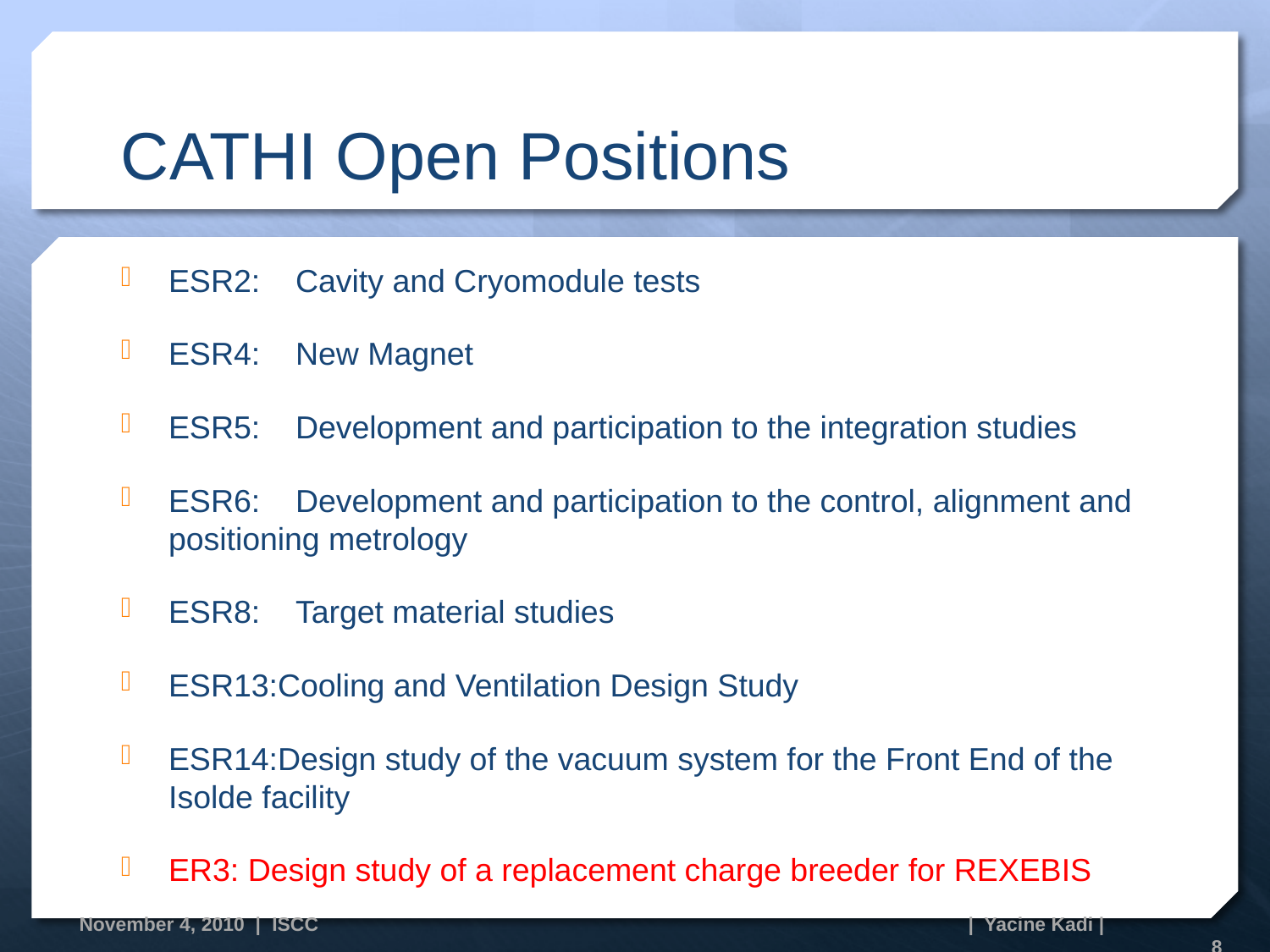

# CATHI Open Positions
ESR2:	Cavity and Cryomodule tests
ESR4:	New Magnet
ESR5:	Development and participation to the integration studies
ESR6:	Development and participation to the control, alignment and positioning metrology
ESR8:	Target material studies
ESR13:Cooling and Ventilation Design Study
ESR14:Design study of the vacuum system for the Front End of the Isolde facility
ER3: Design study of a replacement charge breeder for REXEBIS

November 4, 2010  |  ISCC						|  Yacine Kadi |  								8